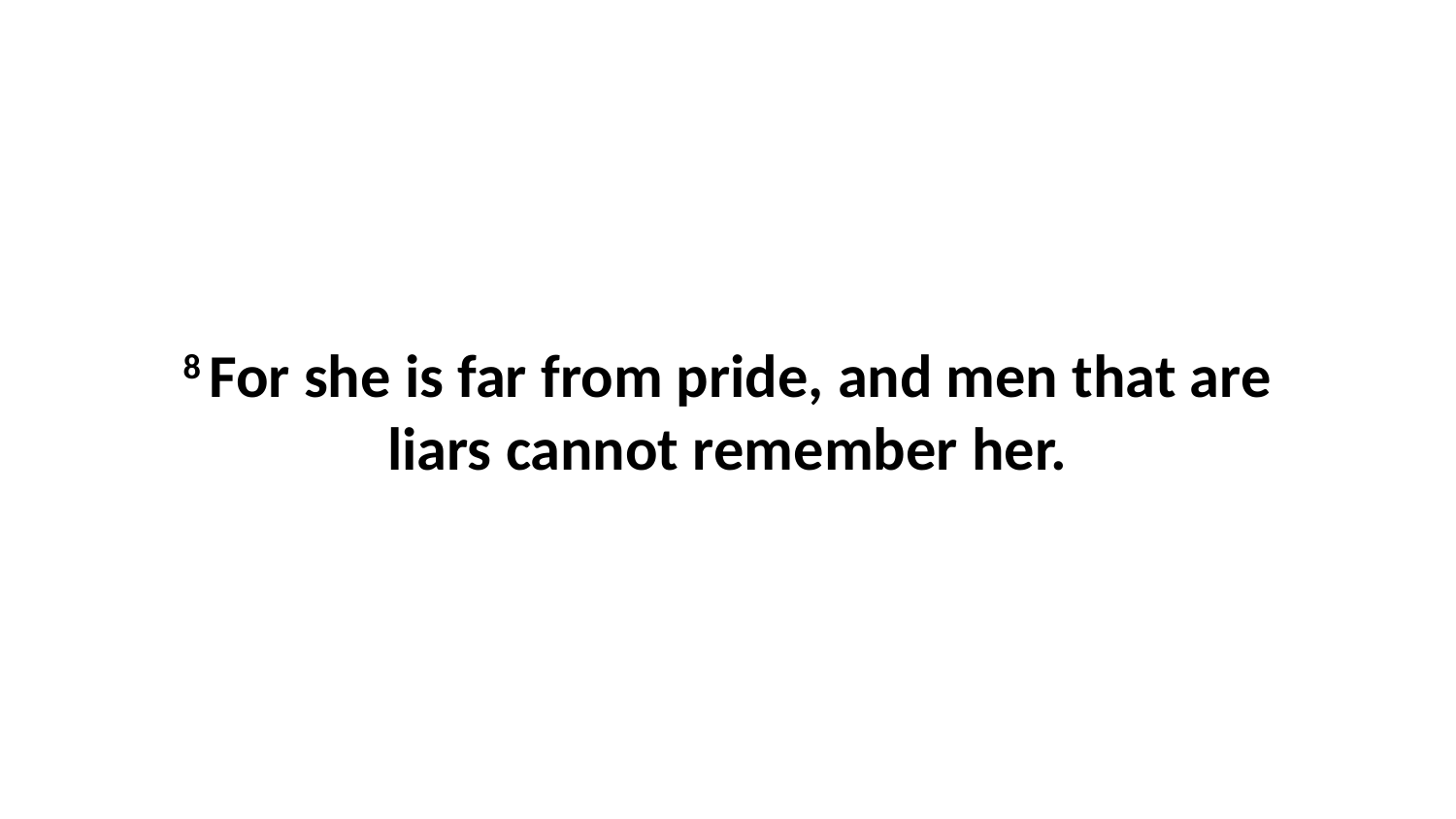

8 For she is far from pride, and men that are liars cannot remember her.